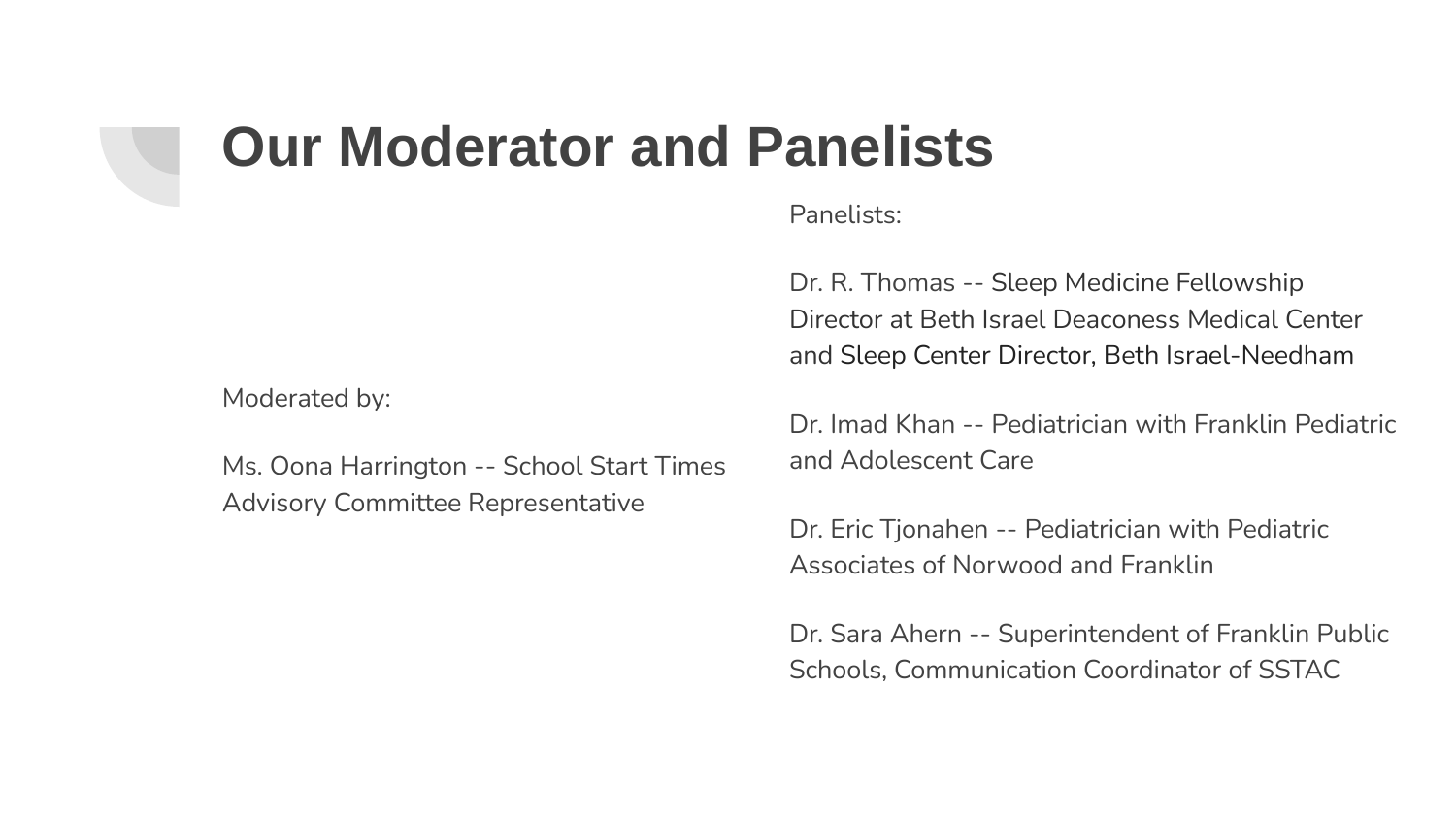

# Our Moderator and Panelists
Panelists:
Dr. R. Thomas -- Sleep Medicine Fellowship Director at Beth Israel Deaconess Medical Center and Sleep Center Director, Beth Israel-Needham
Dr. Imad Khan -- Pediatrician with Franklin Pediatric and Adolescent Care
Dr. Eric Tjonahen -- Pediatrician with Pediatric Associates of Norwood and Franklin
Dr. Sara Ahern -- Superintendent of Franklin Public Schools, Communication Coordinator of SSTAC

Moderated by:
Ms. Oona Harrington -- School Start Times Advisory Committee Representative